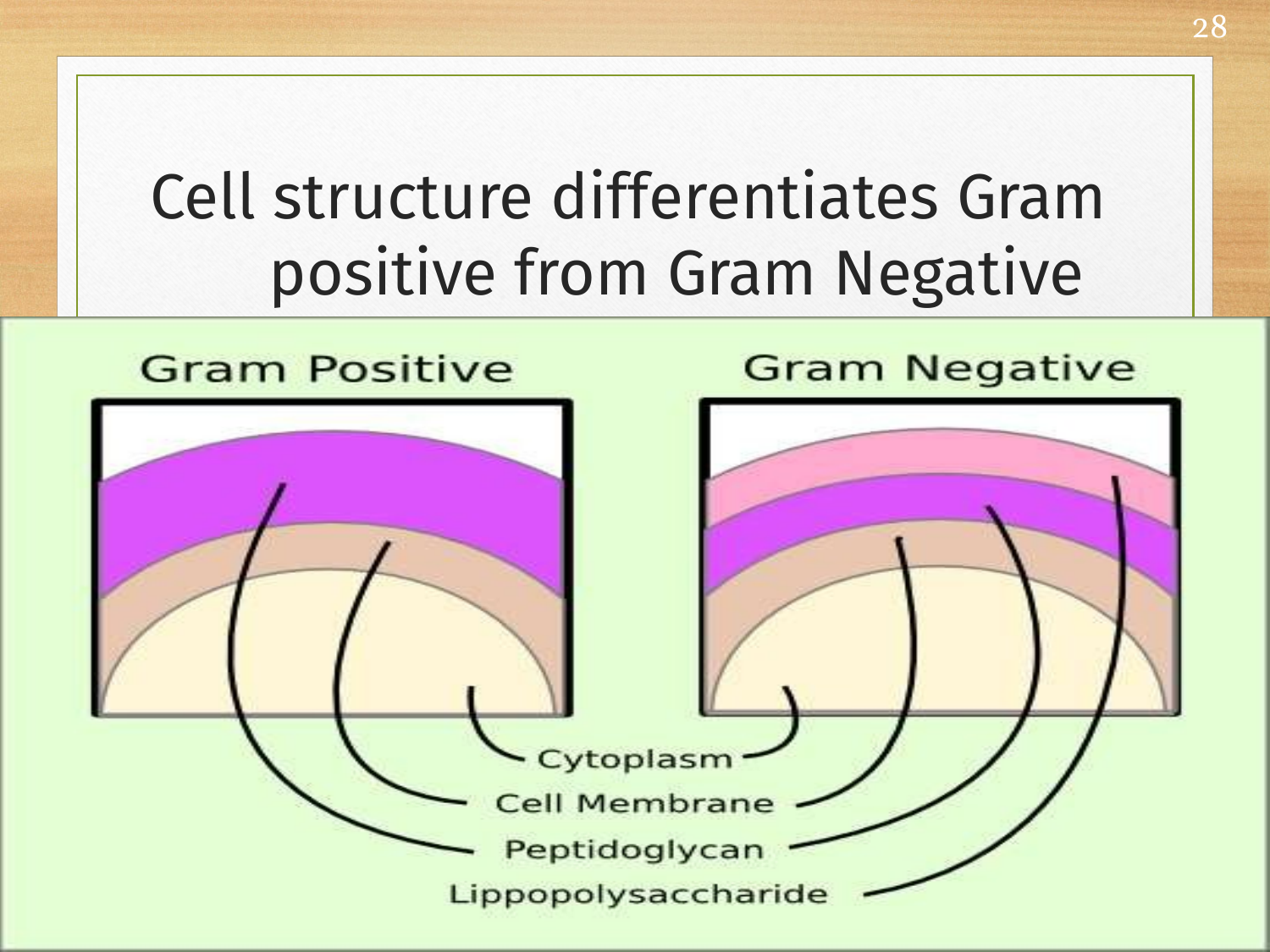

28
# Cell structure differentiates Gram  positive from Gram Negative